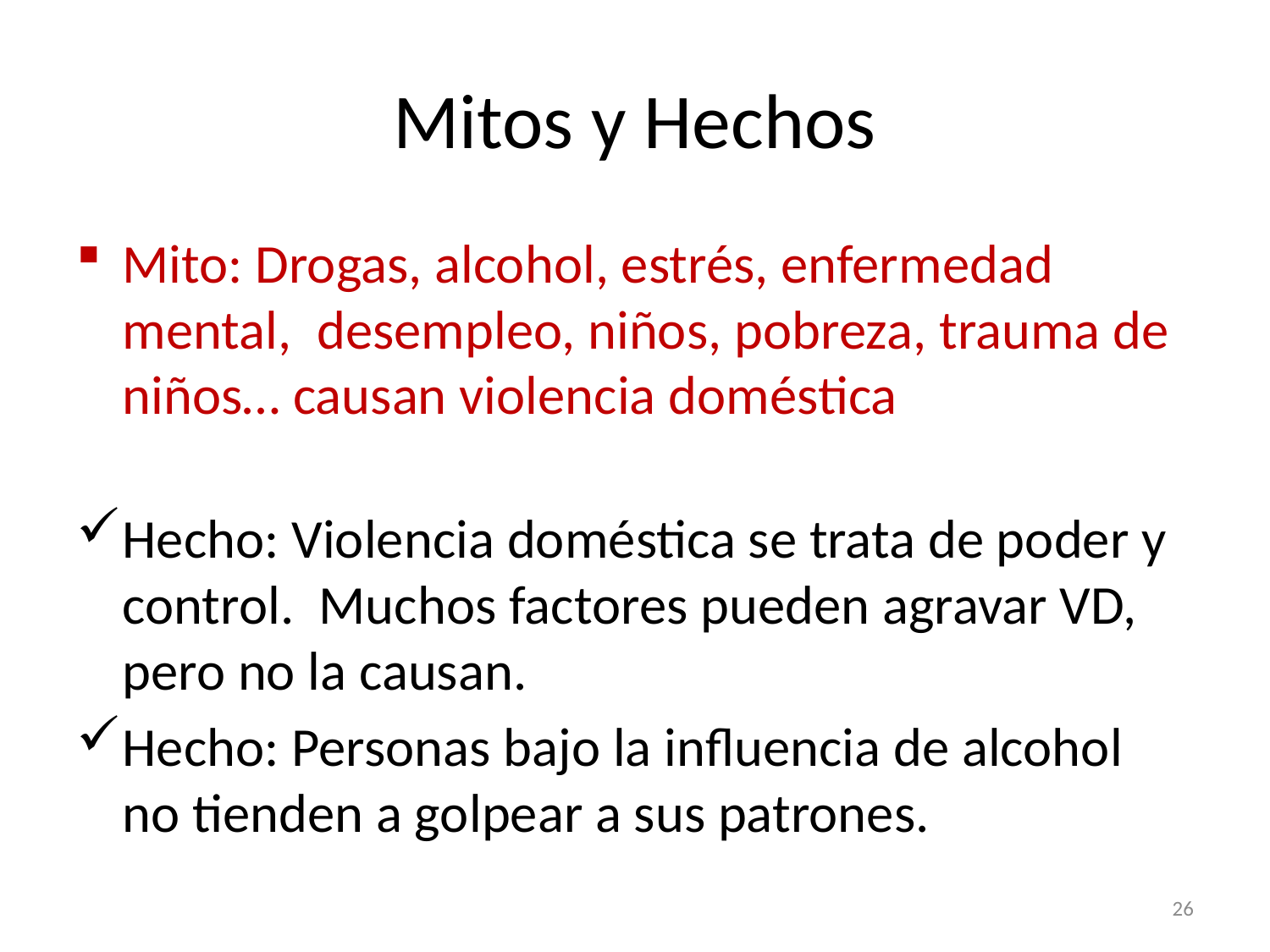

# Mitos y Hechos
Mito: Drogas, alcohol, estrés, enfermedad mental,  desempleo, niños, pobreza, trauma de niños… causan violencia doméstica

Hecho: Violencia doméstica se trata de poder y control.  Muchos factores pueden agravar VD, pero no la causan.
Hecho: Personas bajo la influencia de alcohol no tienden a golpear a sus patrones.

26